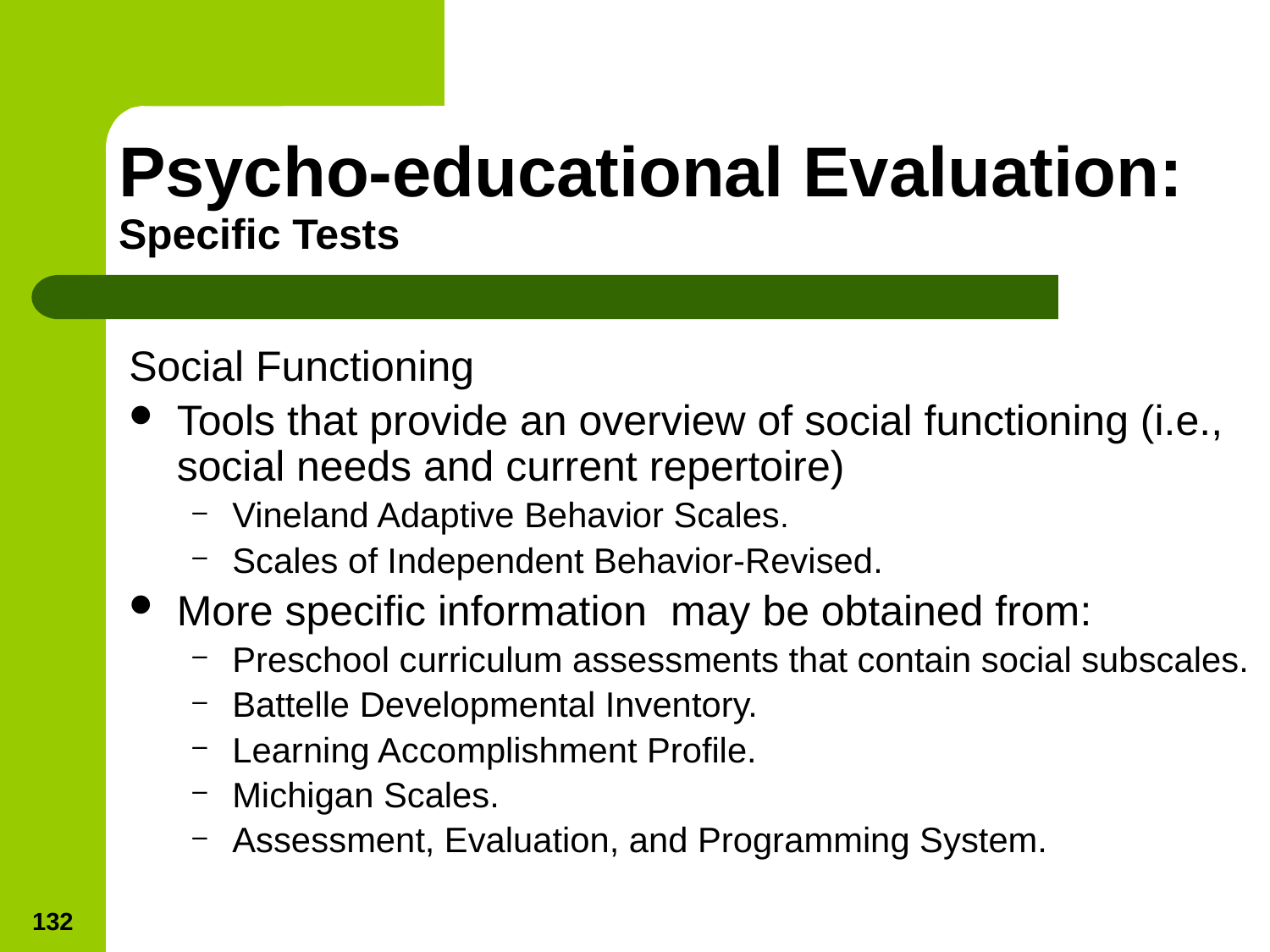

# Psycho-educational Evaluation: Specific Tests
Social Functioning
Tools that provide an overview of social functioning (i.e., social needs and current repertoire)
Vineland Adaptive Behavior Scales.
Scales of Independent Behavior-Revised.
More specific information  may be obtained from:
Preschool curriculum assessments that contain social subscales.
Battelle Developmental Inventory.
Learning Accomplishment Profile.
Michigan Scales.
Assessment, Evaluation, and Programming System.
132